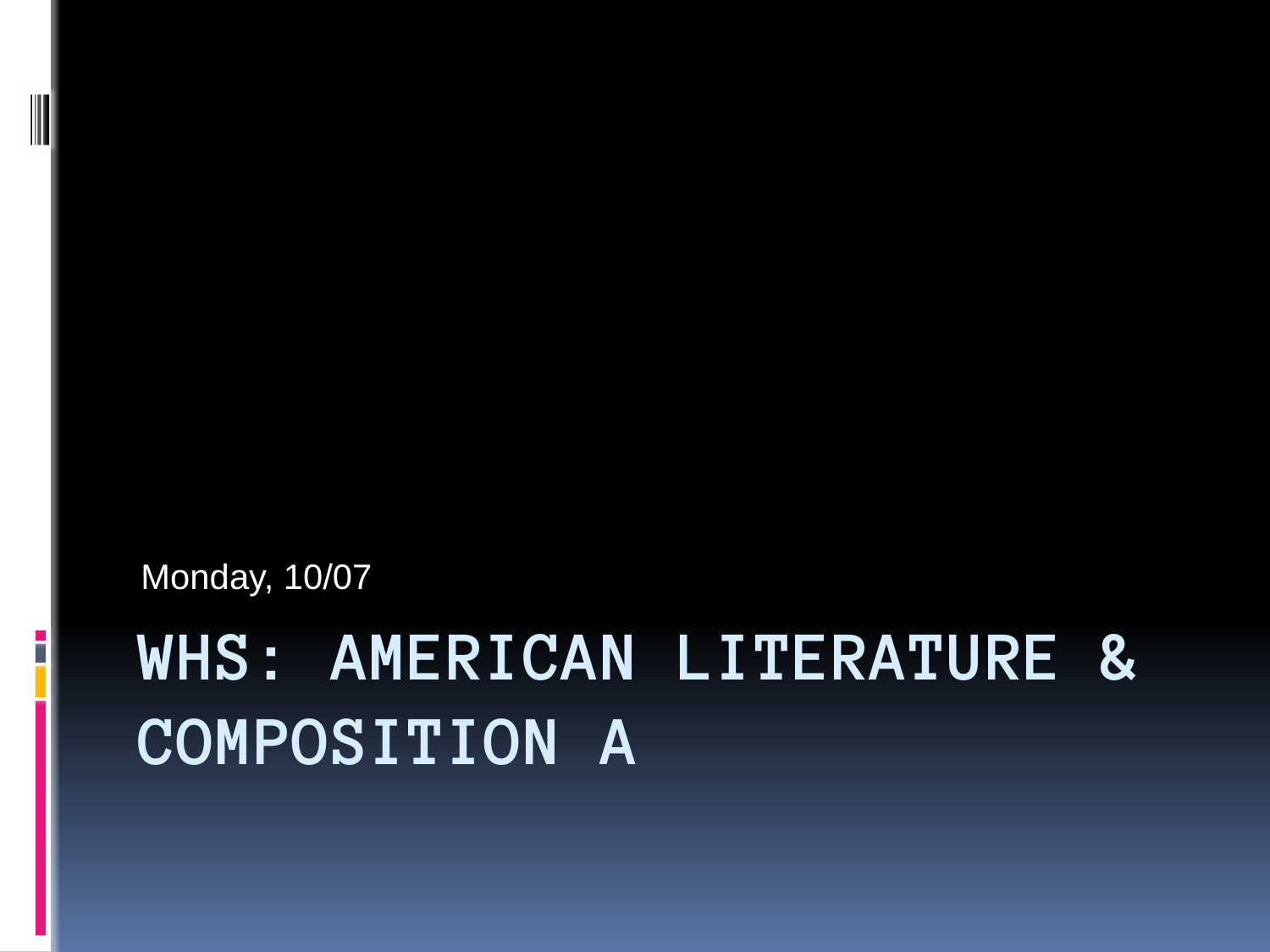

Monday, 10/07
# WHS: American literature & Composition A